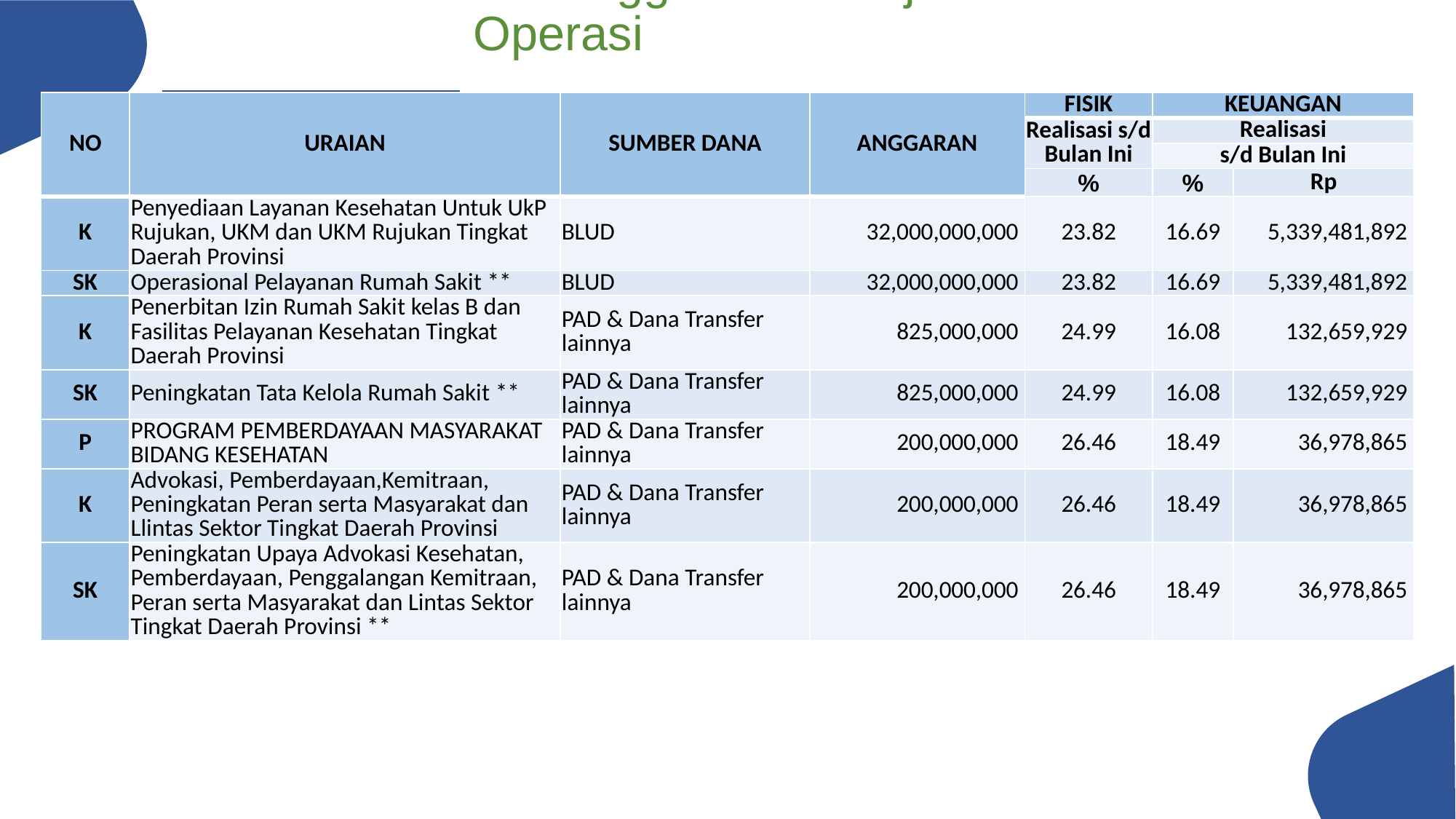

Rincian Realisasi Anggaran Belanja Operasi
| NO | URAIAN | SUMBER DANA | ANGGARAN | FISIK | KEUANGAN |  |
| --- | --- | --- | --- | --- | --- | --- |
|  |  |  |  | Realisasi s/d Bulan Ini | Realisasi |  |
|  |  |  |  |  | s/d Bulan Ini |  |
|  |  |  |  | % | % | Rp |
| K | Penyediaan Layanan Kesehatan Untuk UkP Rujukan, UKM dan UKM Rujukan Tingkat Daerah Provinsi | BLUD | 32,000,000,000 | 23.82 | 16.69 | 5,339,481,892 |
| SK | Operasional Pelayanan Rumah Sakit \*\* | BLUD | 32,000,000,000 | 23.82 | 16.69 | 5,339,481,892 |
| K | Penerbitan Izin Rumah Sakit kelas B dan Fasilitas Pelayanan Kesehatan Tingkat Daerah Provinsi | PAD & Dana Transfer lainnya | 825,000,000 | 24.99 | 16.08 | 132,659,929 |
| SK | Peningkatan Tata Kelola Rumah Sakit \*\* | PAD & Dana Transfer lainnya | 825,000,000 | 24.99 | 16.08 | 132,659,929 |
| P | PROGRAM PEMBERDAYAAN MASYARAKAT BIDANG KESEHATAN | PAD & Dana Transfer lainnya | 200,000,000 | 26.46 | 18.49 | 36,978,865 |
| K | Advokasi, Pemberdayaan,Kemitraan, Peningkatan Peran serta Masyarakat dan Llintas Sektor Tingkat Daerah Provinsi | PAD & Dana Transfer lainnya | 200,000,000 | 26.46 | 18.49 | 36,978,865 |
| SK | Peningkatan Upaya Advokasi Kesehatan, Pemberdayaan, Penggalangan Kemitraan, Peran serta Masyarakat dan Lintas Sektor Tingkat Daerah Provinsi \*\* | PAD & Dana Transfer lainnya | 200,000,000 | 26.46 | 18.49 | 36,978,865 |
6